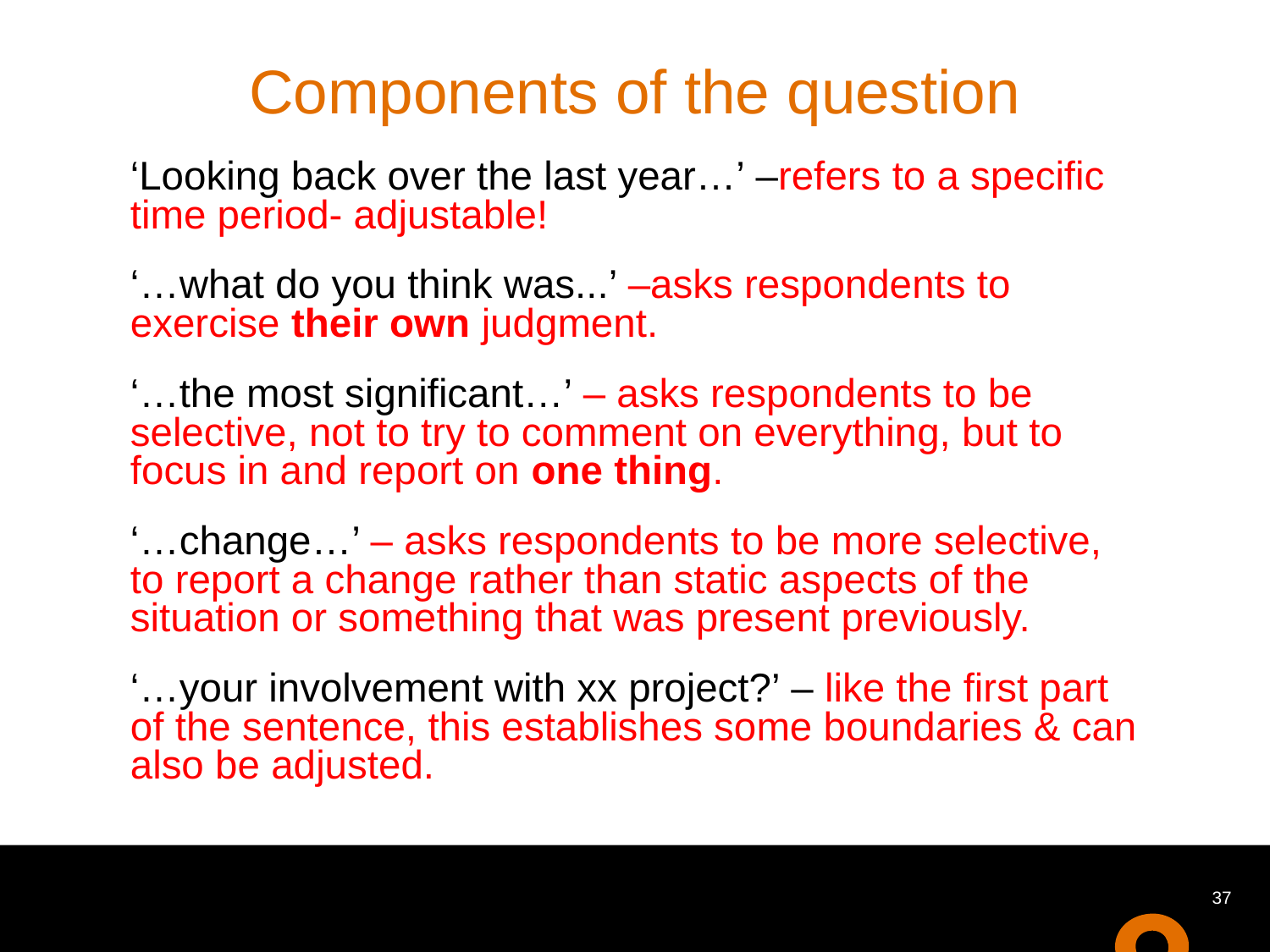

# Components of the question
‘Looking back over the last year…’ –refers to a specific time period- adjustable!
‘…what do you think was...’ –asks respondents to exercise their own judgment.
‘…the most significant…’ – asks respondents to be selective, not to try to comment on everything, but to focus in and report on one thing.
‘…change…’ – asks respondents to be more selective, to report a change rather than static aspects of the situation or something that was present previously.
‘…your involvement with xx project?’ – like the first part of the sentence, this establishes some boundaries & can also be adjusted.